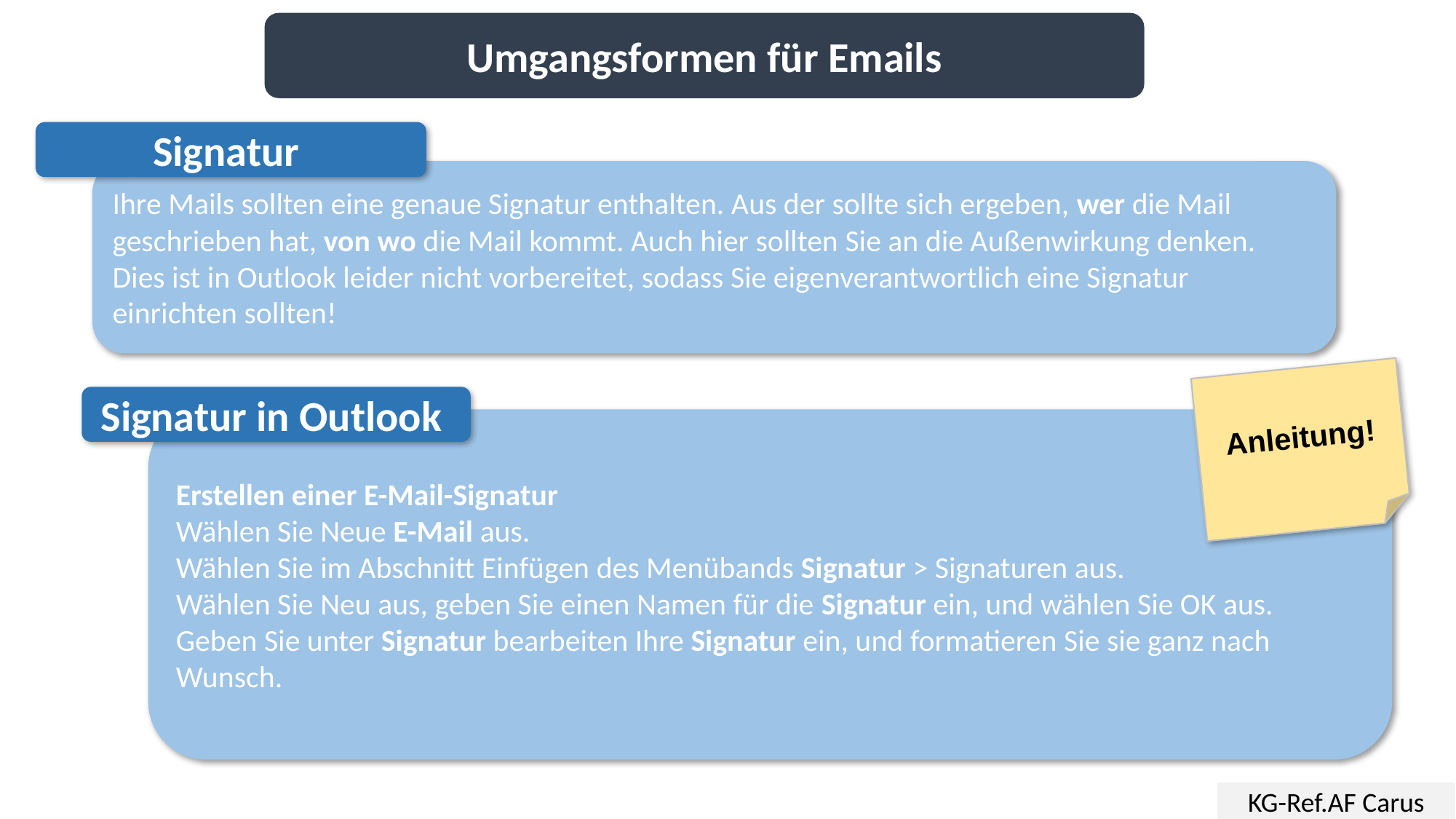

Umgangsformen für Emails
Signatur
Ihre Mails sollten eine genaue Signatur enthalten. Aus der sollte sich ergeben, wer die Mail geschrieben hat, von wo die Mail kommt. Auch hier sollten Sie an die Außenwirkung denken.
Dies ist in Outlook leider nicht vorbereitet, sodass Sie eigenverantwortlich eine Signatur einrichten sollten!
Anleitung!
Signatur in Outlook
Erstellen einer E-Mail-Signatur
Wählen Sie Neue E-Mail aus.
Wählen Sie im Abschnitt Einfügen des Menübands Signatur > Signaturen aus.
Wählen Sie Neu aus, geben Sie einen Namen für die Signatur ein, und wählen Sie OK aus.
Geben Sie unter Signatur bearbeiten Ihre Signatur ein, und formatieren Sie sie ganz nach Wunsch.
KG-Ref.AF Carus